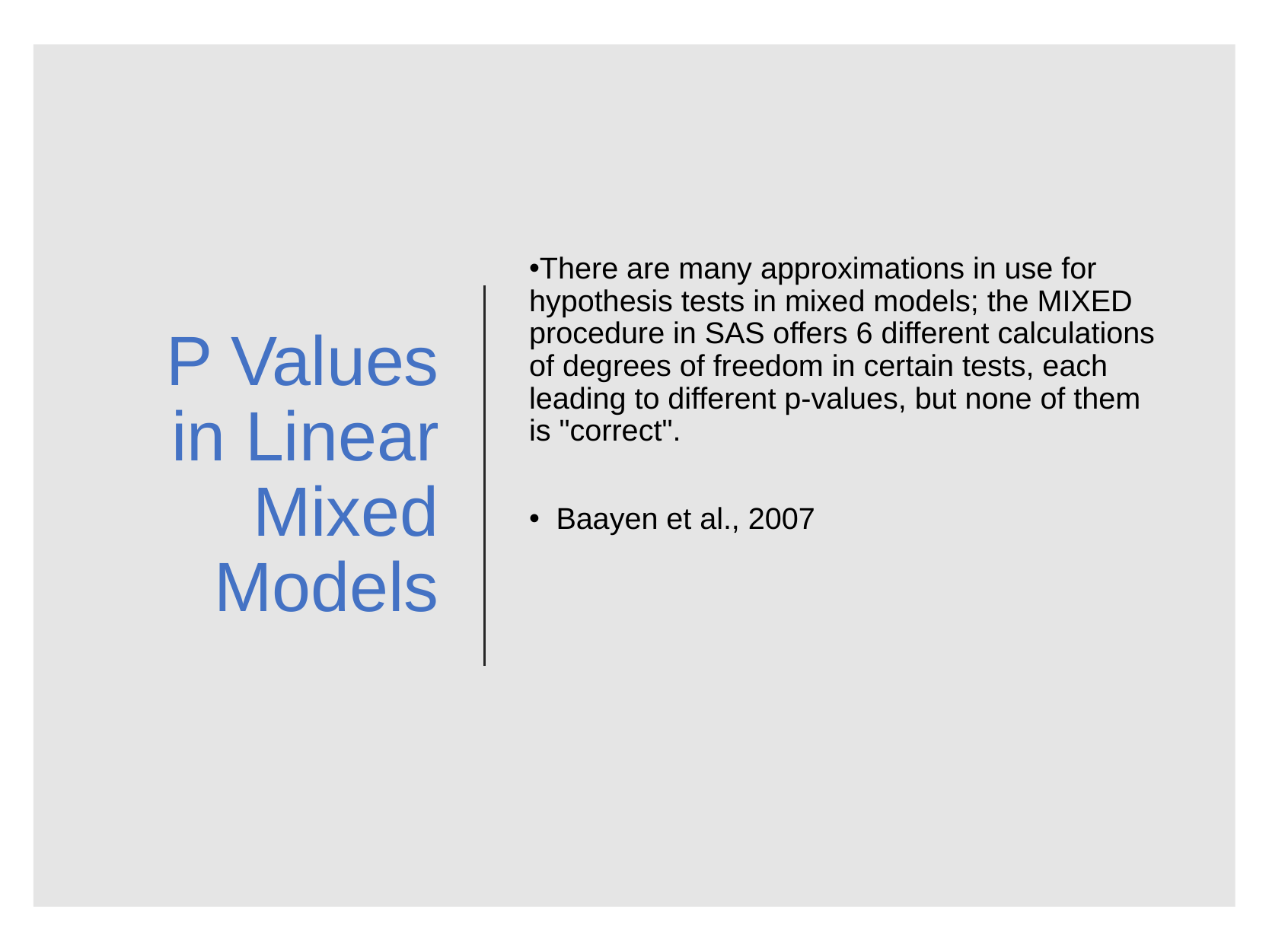

# P Values in Linear Mixed Models
There are many approximations in use for hypothesis tests in mixed models; the MIXED procedure in SAS offers 6 different calculations of degrees of freedom in certain tests, each leading to different p-values, but none of them is "correct".
Baayen et al., 2007